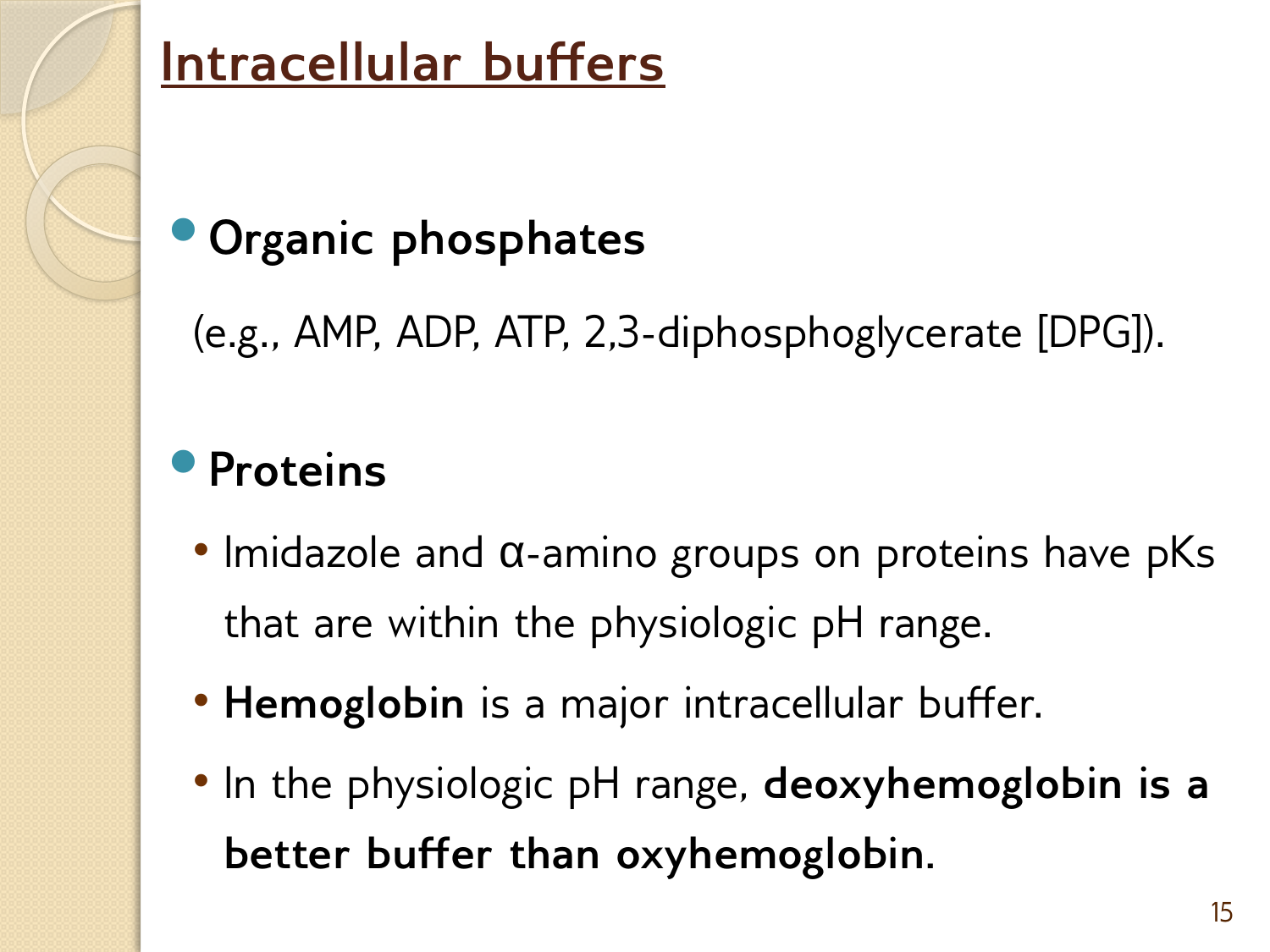

# Intracellular buffers
Organic phosphates
(e.g., AMP, ADP, ATP, 2,3-diphosphoglycerate [DPG]).

Proteins
Imidazole and α-amino groups on proteins have pKs that are within the physiologic pH range.
Hemoglobin is a major intracellular buffer.
In the physiologic pH range, deoxyhemoglobin is a better buffer than oxyhemoglobin.
15